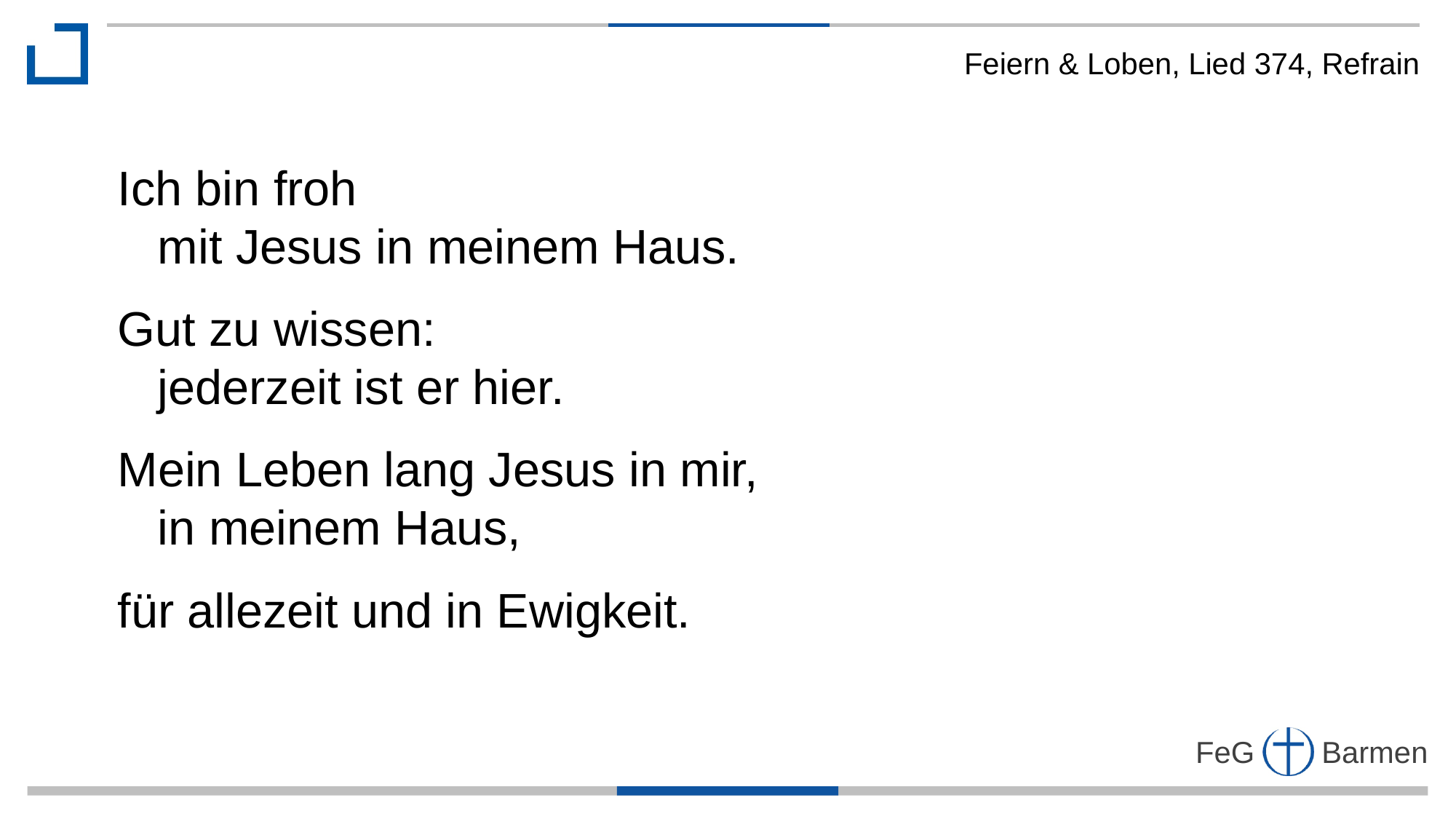

Feiern & Loben, Lied 374, Refrain
Ich bin froh
   mit Jesus in meinem Haus.
Gut zu wissen:
   jederzeit ist er hier.
Mein Leben lang Jesus in mir,
   in meinem Haus,
für allezeit und in Ewigkeit.